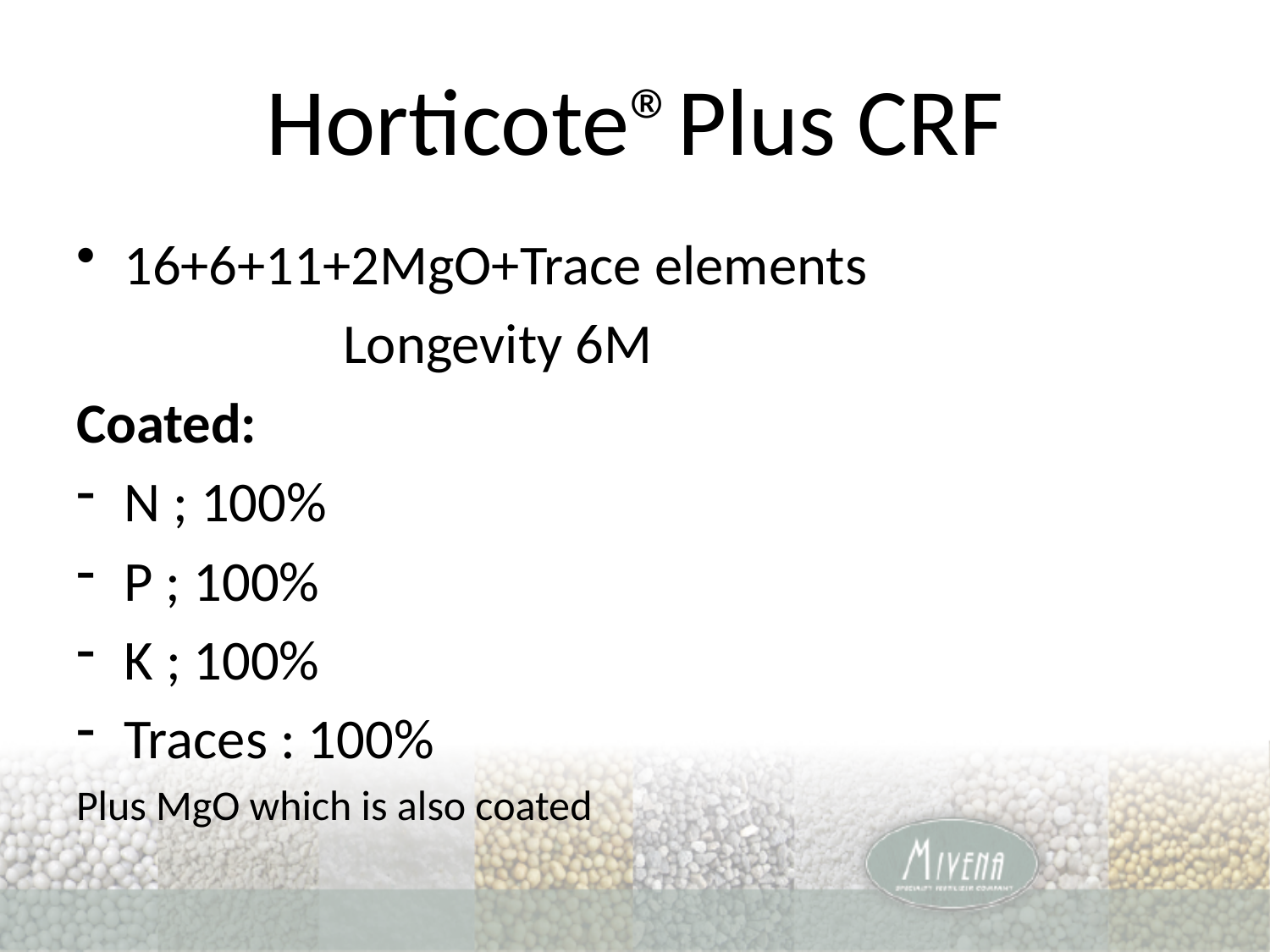

# Horticote®Plus CRF
16+6+11+2MgO+Trace elements
                     Longevity 6M
Coated:
N ; 100%
P ; 100%
K ; 100%
Traces : 100%
Plus MgO which is also coated